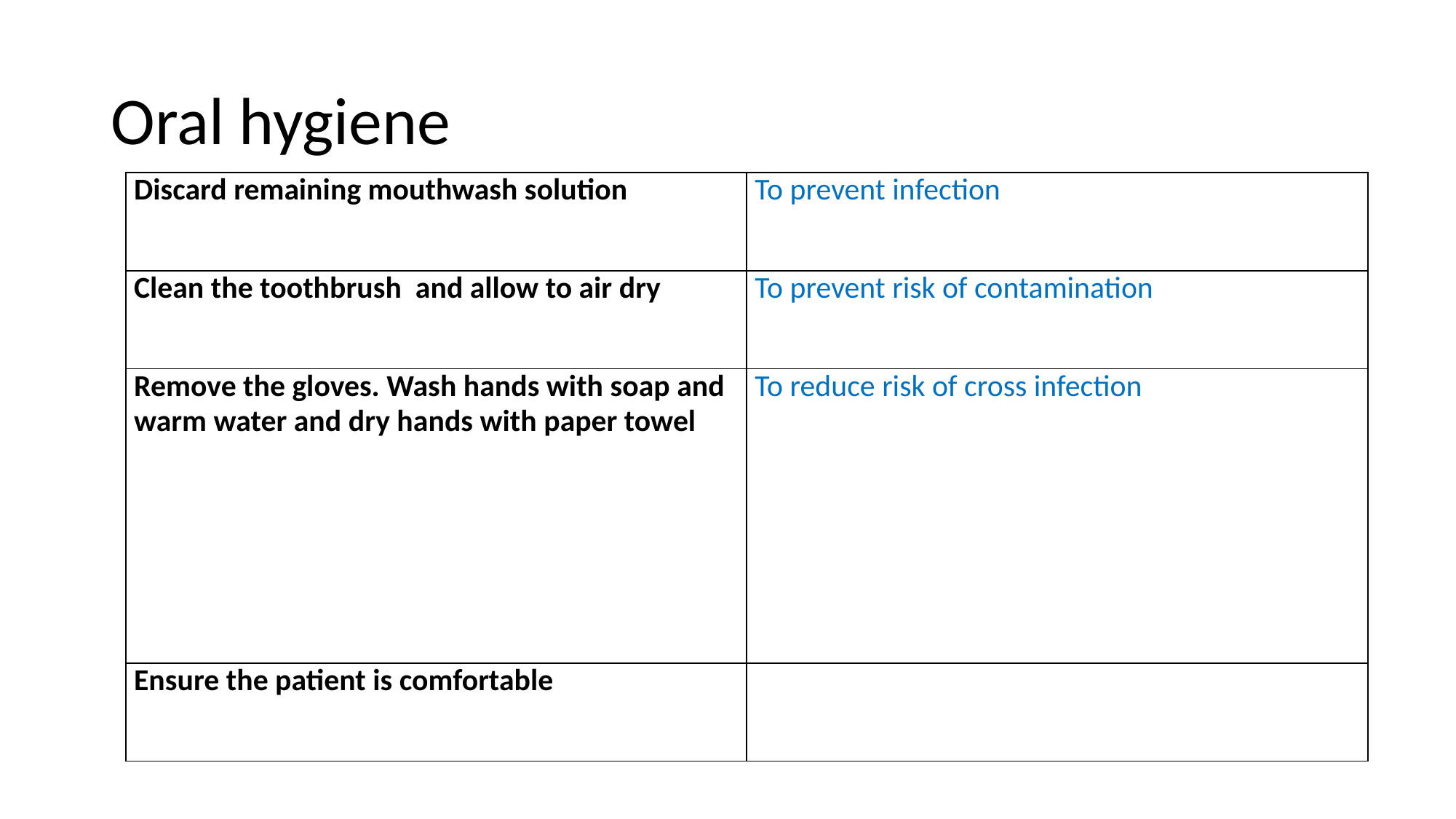

# Oral hygiene
| Discard remaining mouthwash solution | To prevent infection |
| --- | --- |
| Clean the toothbrush and allow to air dry | To prevent risk of contamination |
| Remove the gloves. Wash hands with soap and warm water and dry hands with paper towel | To reduce risk of cross infection |
| Ensure the patient is comfortable |  |